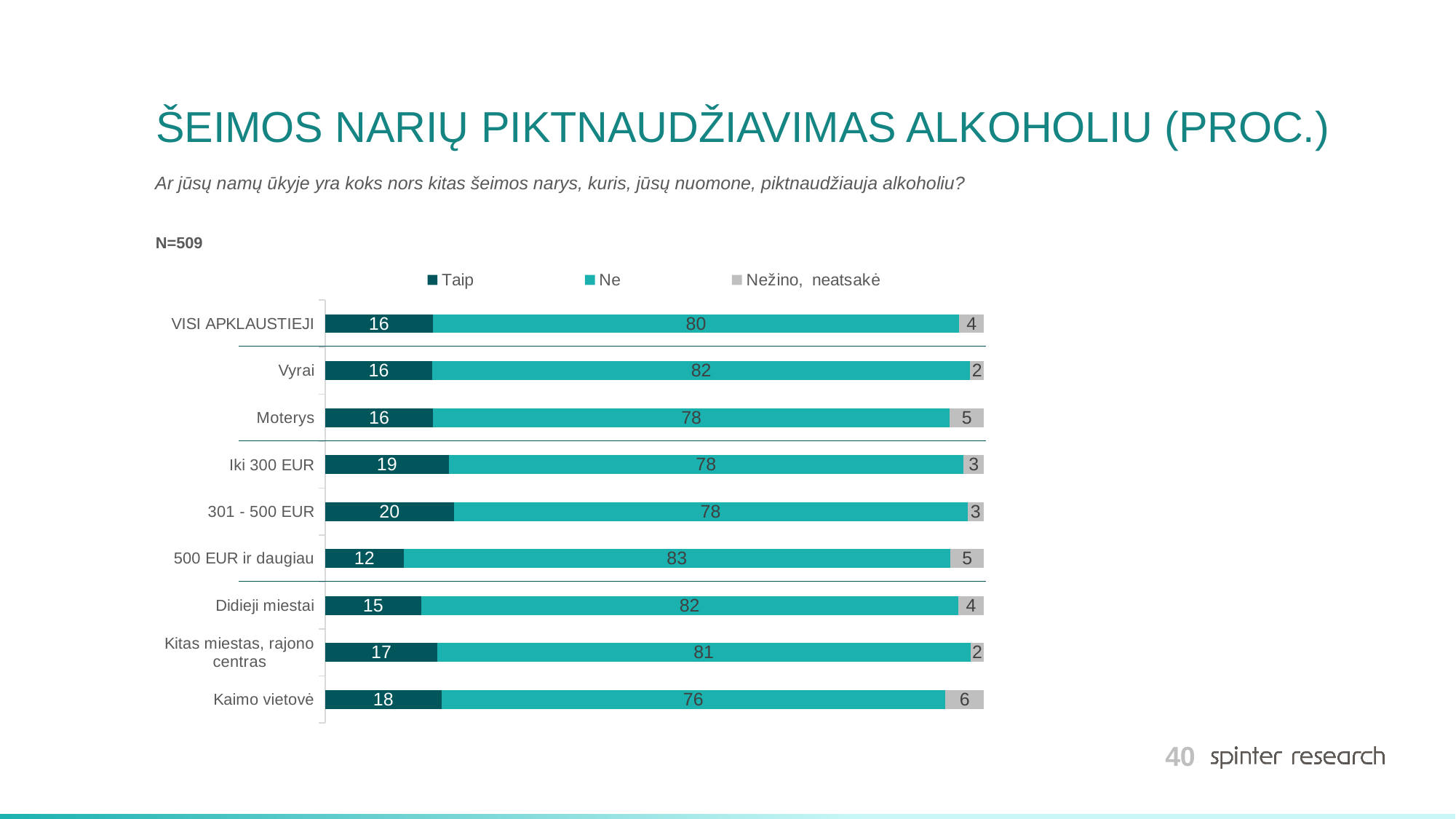

# ŠEIMOS NARIŲ PIKTNAUDŽIAVIMAS ALKOHOLIU (PROC.)
Ar jūsų namų ūkyje yra koks nors kitas šeimos narys, kuris, jūsų nuomone, piktnaudžiauja alkoholiu?

### Chart

| Category | Taip | Ne | Nežino,  neatsakė |
|---|---|---|---|
| VISI APKLAUSTIEJI | 16.30648330058939 | 79.96070726915521 | 3.732809430255403 |
| Vyrai | 16.25 | 81.66666666666667 | 2.083333333333333 |
| Moterys | 16.356877323420075 | 78.43866171003717 | 5.204460966542751 |
| Iki 300 EUR | 18.75 | 78.125 | 3.125 |
| 301 - 500 EUR | 19.5 | 78.0 | 2.5 |
| 500 EUR ir daugiau | 11.864406779661017 | 83.05084745762711 | 5.084745762711865 |
| Didieji miestai | 14.52513966480447 | 81.56424581005587 | 3.910614525139665 |
| Kitas miestas, rajono centras | 17.010309278350515 | 80.9278350515464 | 2.0618556701030926 |
| Kaimo vietovė | 17.647058823529413 | 76.47058823529412 | 5.88235294117647 |
N=509